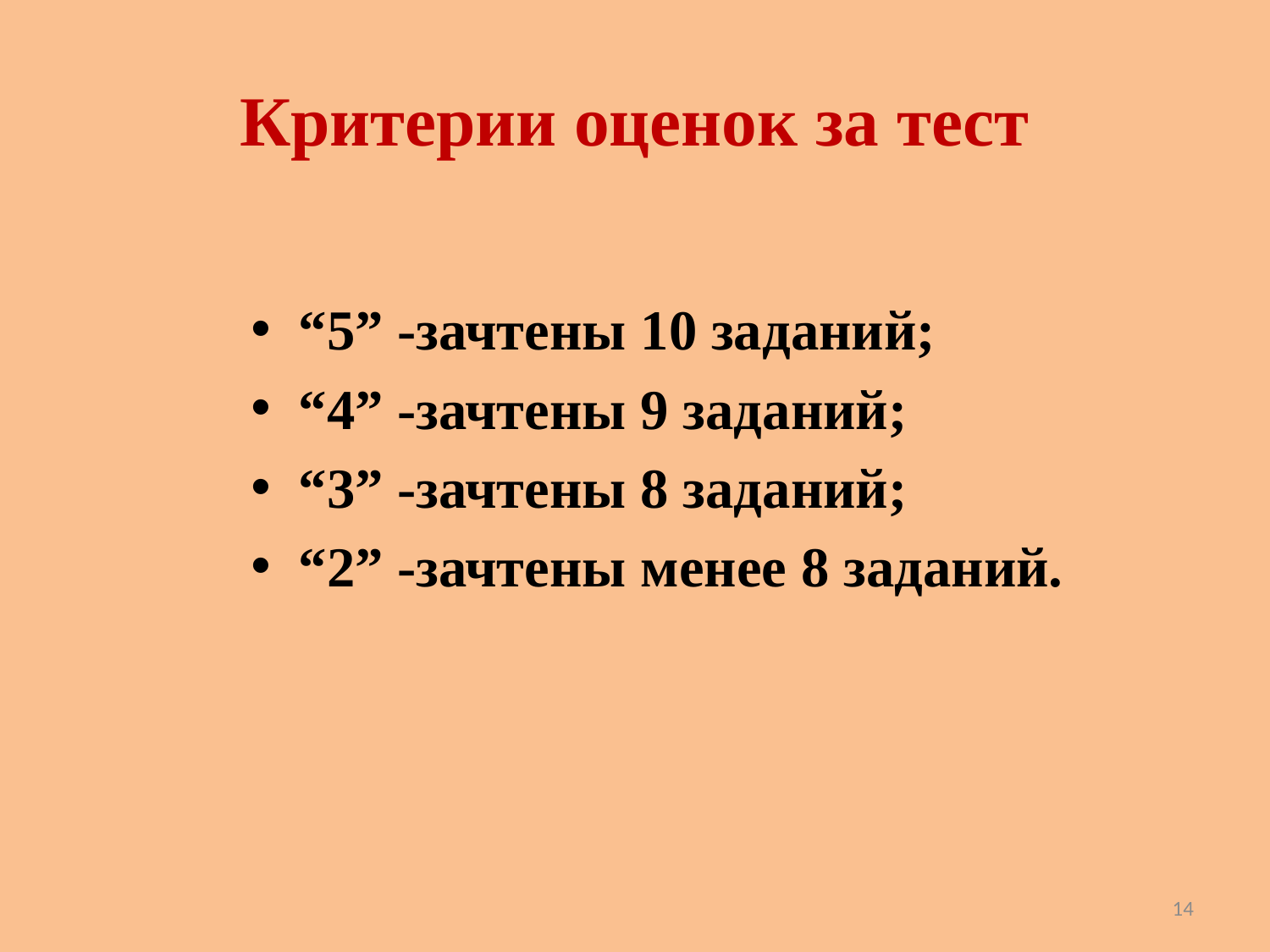

# Критерии оценок за тест
“5” -зачтены 10 заданий;
“4” -зачтены 9 заданий;
“3” -зачтены 8 заданий;
“2” -зачтены менее 8 заданий.

14